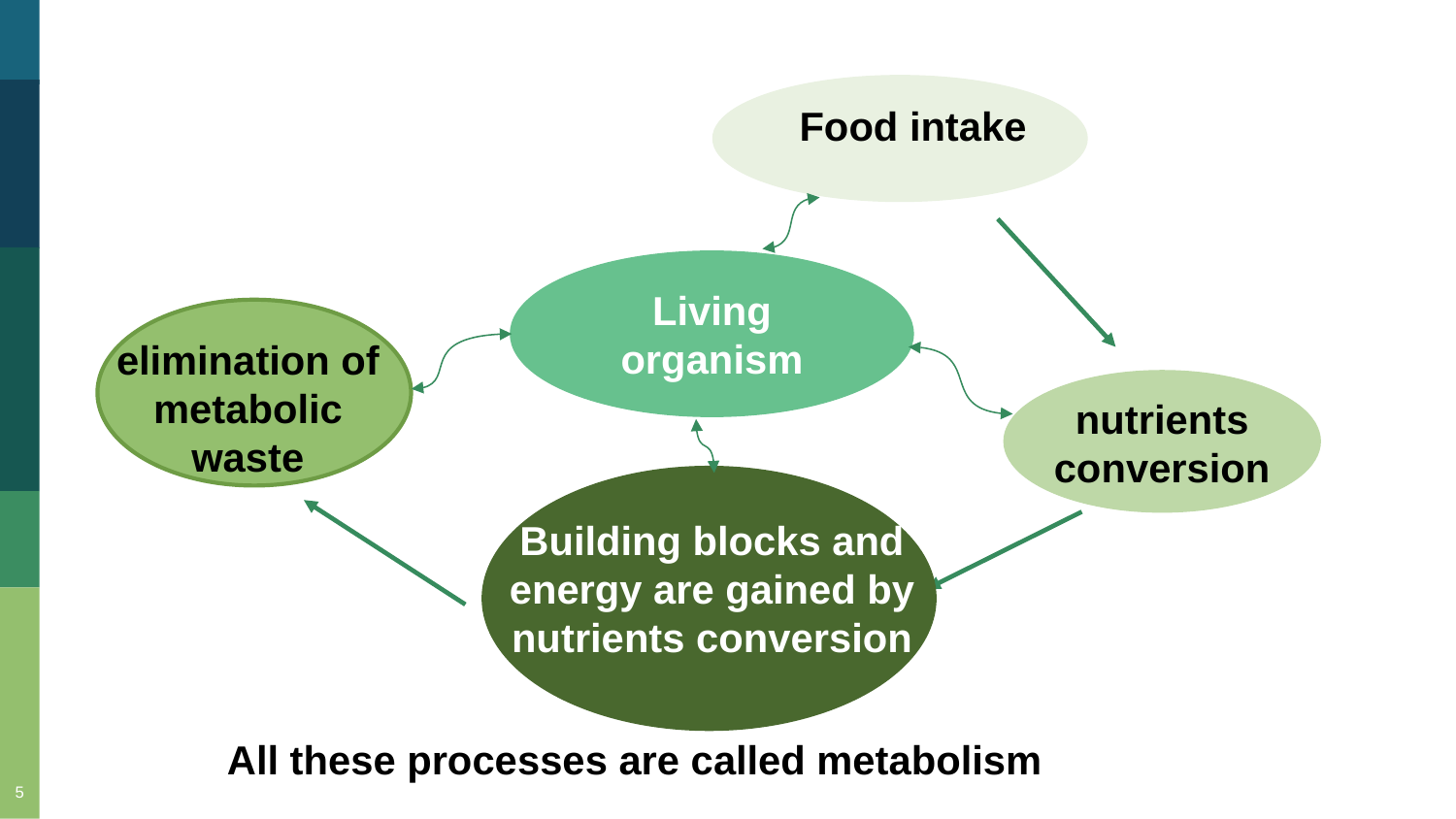

Food intake
Living organism

elimination of metabolic waste

nutrients conversion

Building blocks and energy are gained by nutrients conversion
All these processes are called metabolism
5